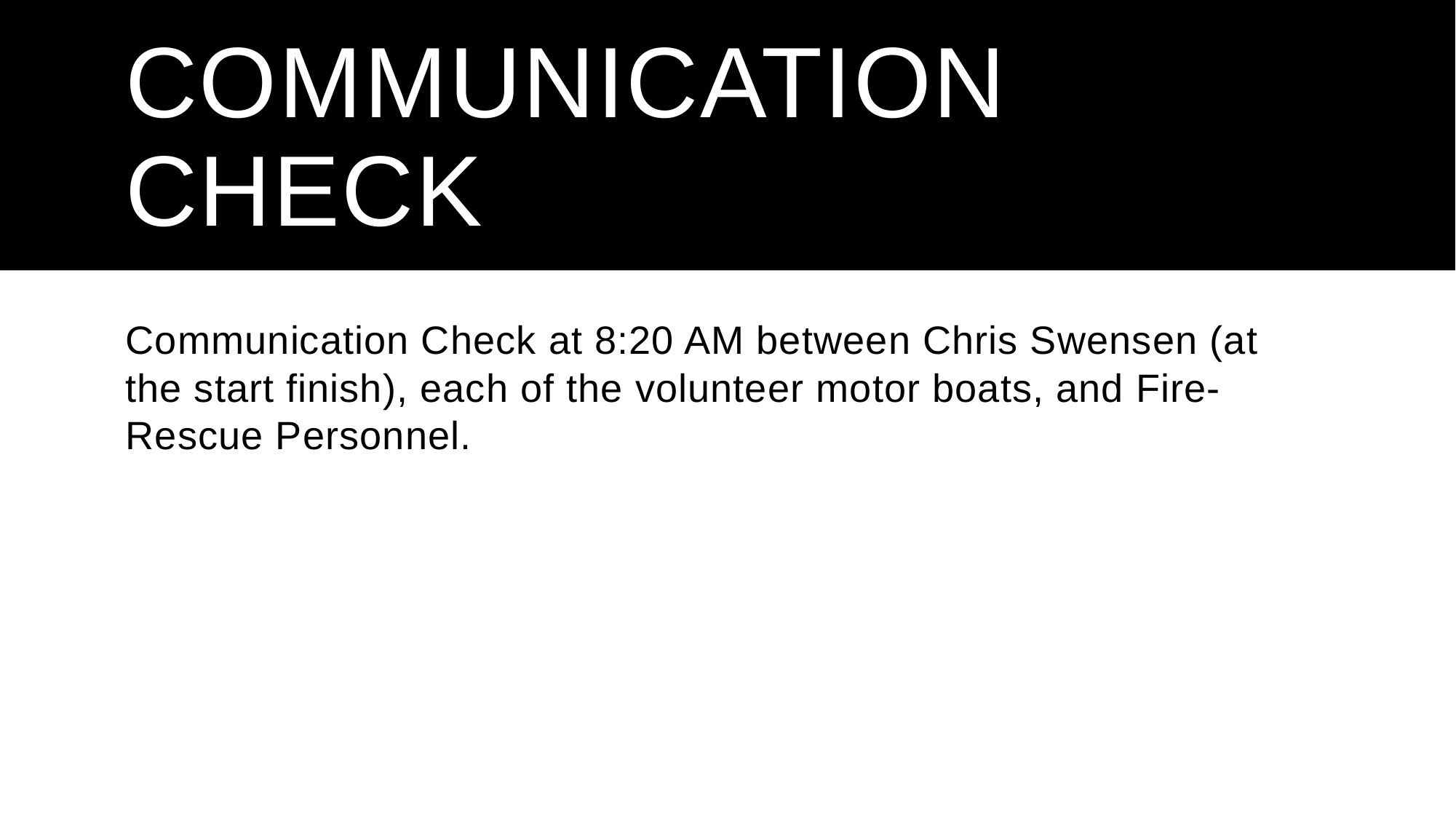

# Communication Check
Communication Check at 8:20 AM between Chris Swensen (at the start finish), each of the volunteer motor boats, and Fire-Rescue Personnel.